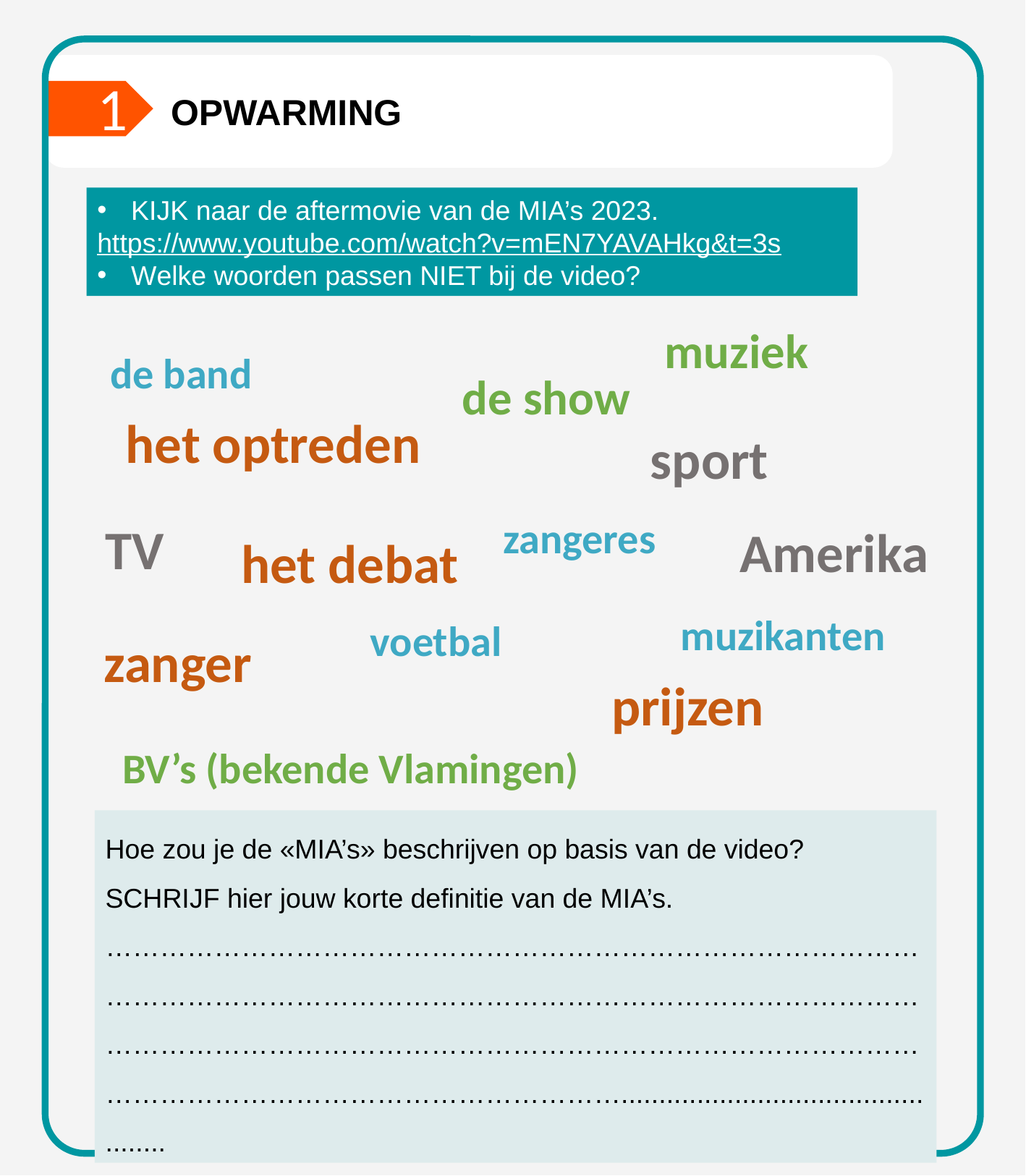

1

OPWARMING
KIJK naar de aftermovie van de MIA’s 2023.
https://www.youtube.com/watch?v=mEN7YAVAHkg&t=3s
Welke woorden passen NIET bij de video?

muziek
de band
de show
het optreden
sport
zangeres
TV
Amerika
het debat
muzikanten
voetbal
zanger
prijzen
BV’s (bekende Vlamingen)
Hoe zou je de «MIA’s» beschrijven op basis van de video?
SCHRIJF hier jouw korte definitie van de MIA’s.
…………………………………………………………………………………………………………………………………………………………………………………………………………………………………………………………………………………………………................................................